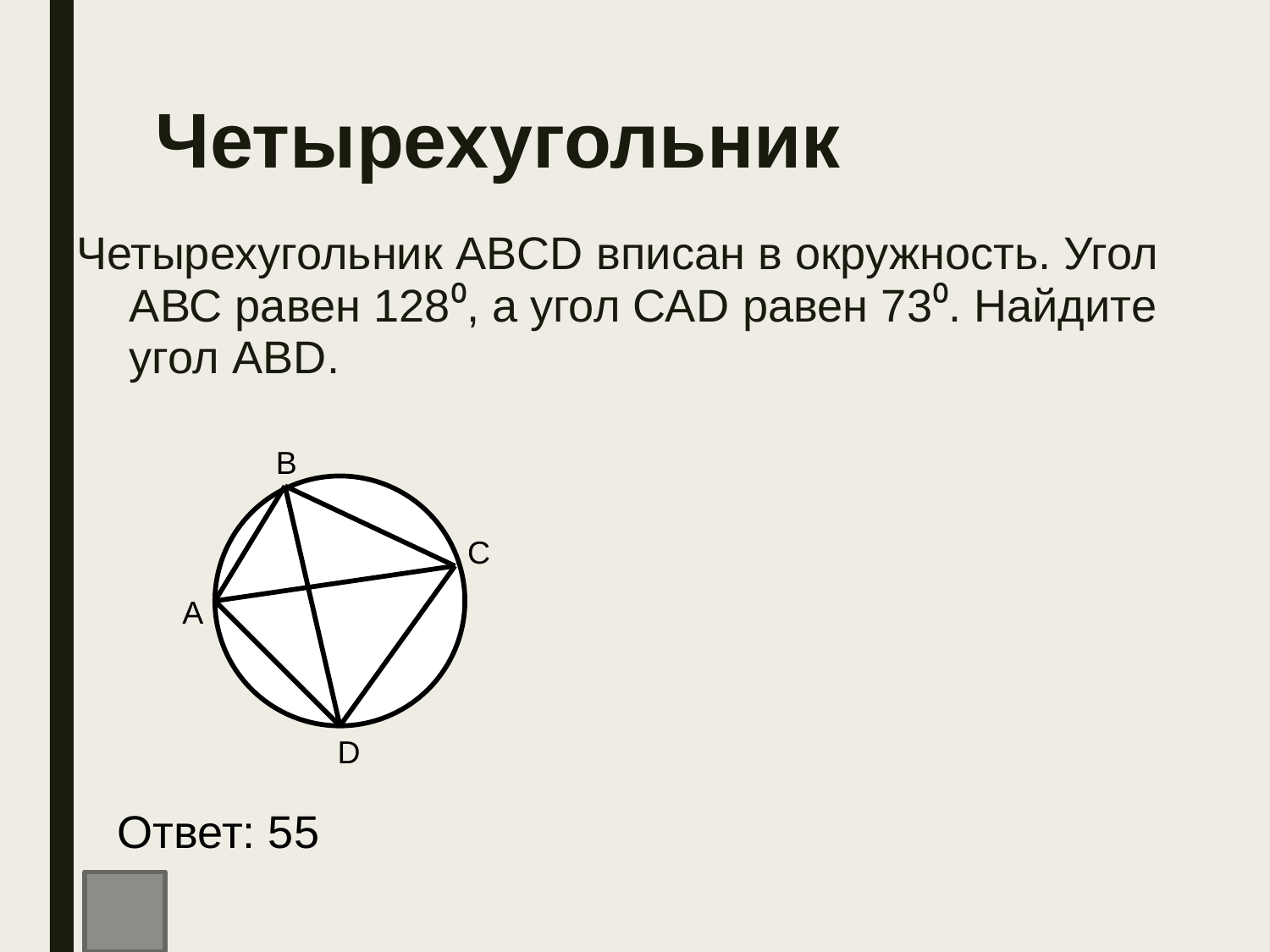

# Четырехугольник
Четырехугольник ABCD вписан в окружность. Угол АВС равен 128⁰, а угол САD равен 73⁰. Найдите угол АBD.

B

C
A
D
Ответ: 55